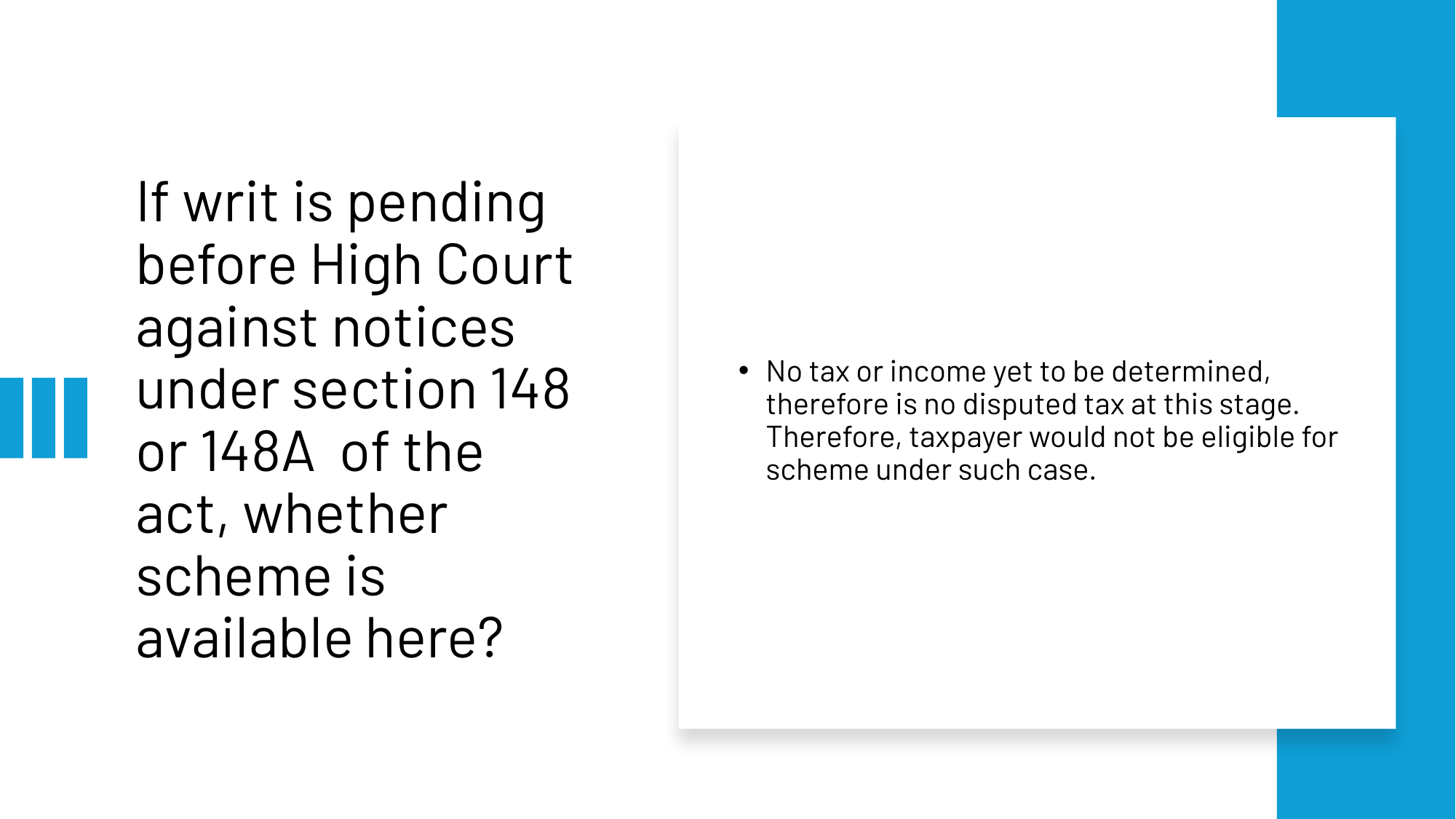

# If writ is pending before High Court against notices under section 148 or 148A  of the act, whether scheme is available here?
No tax or income yet to be determined, therefore is no disputed tax at this stage. Therefore, taxpayer would not be eligible for scheme under such case.